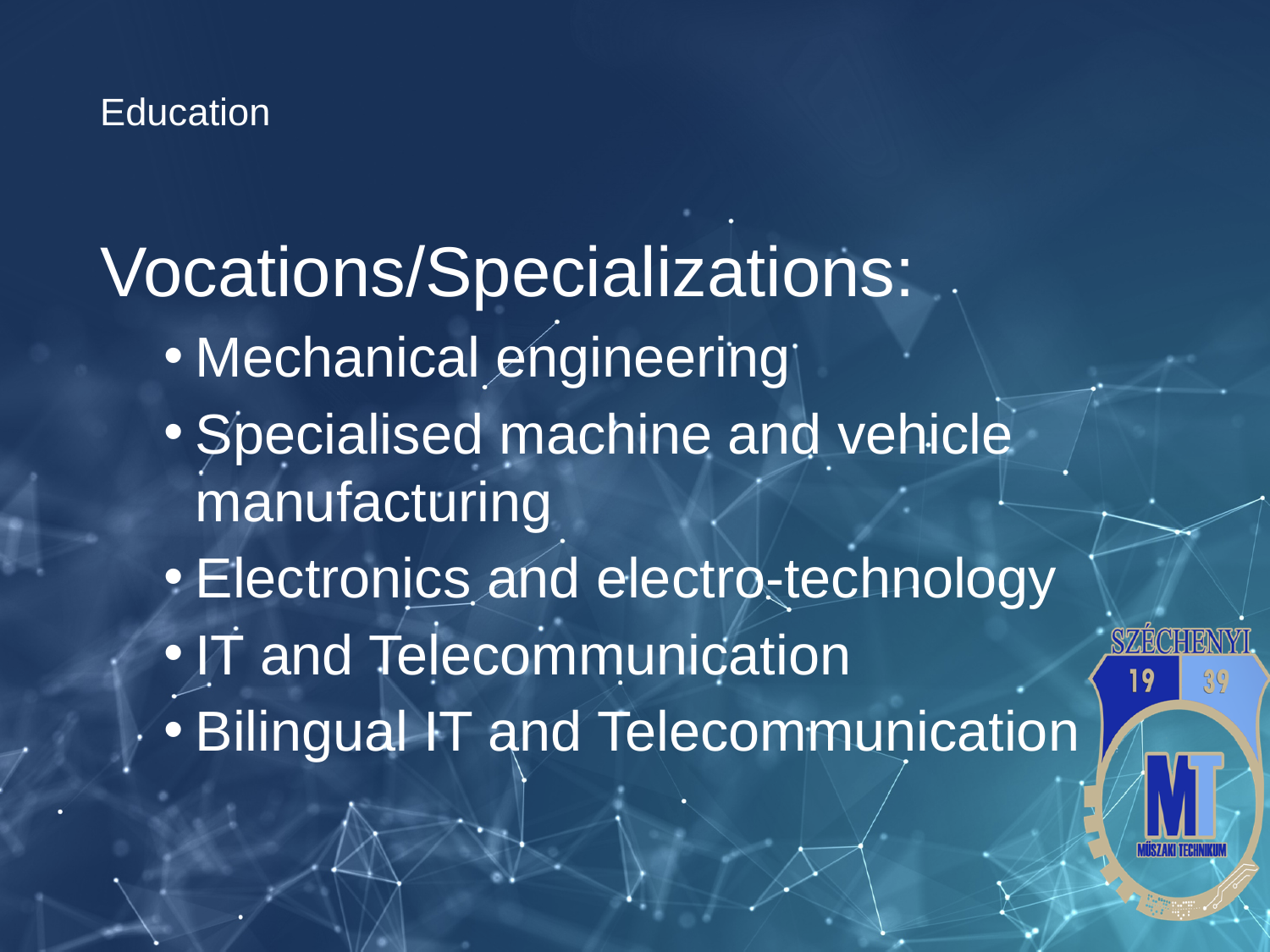

# Education
Vocations/Specializations:
Mechanical engineering
Specialised machine and vehicle manufacturing
Electronics and electro-technology
IT and Telecommunication
Bilingual IT and Telecommunication